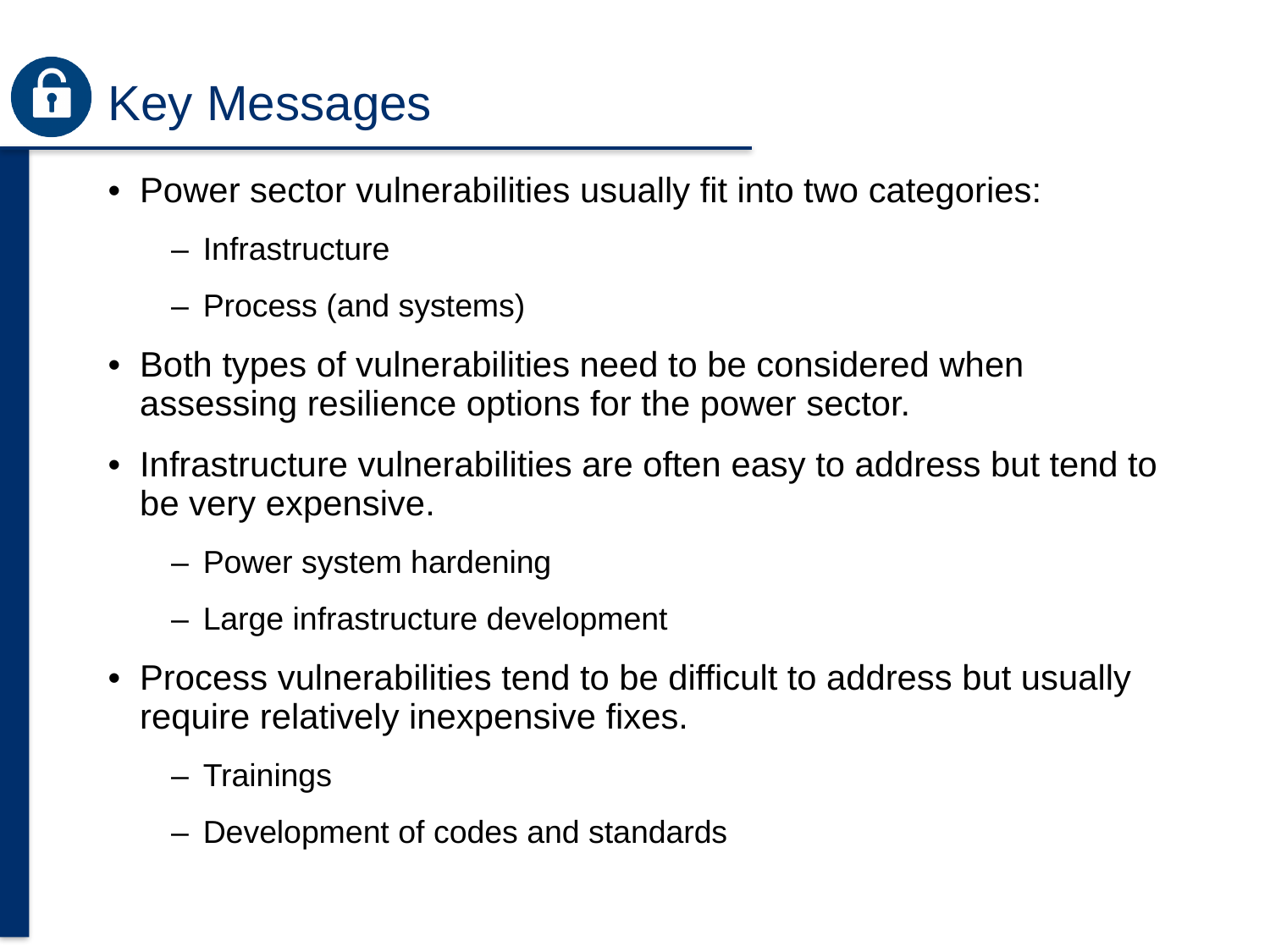

# Key Messages
Power sector vulnerabilities usually fit into two categories:
Infrastructure
Process (and systems)
Both types of vulnerabilities need to be considered when assessing resilience options for the power sector.
Infrastructure vulnerabilities are often easy to address but tend to be very expensive.
Power system hardening
Large infrastructure development
Process vulnerabilities tend to be difficult to address but usually require relatively inexpensive fixes.
Trainings
Development of codes and standards